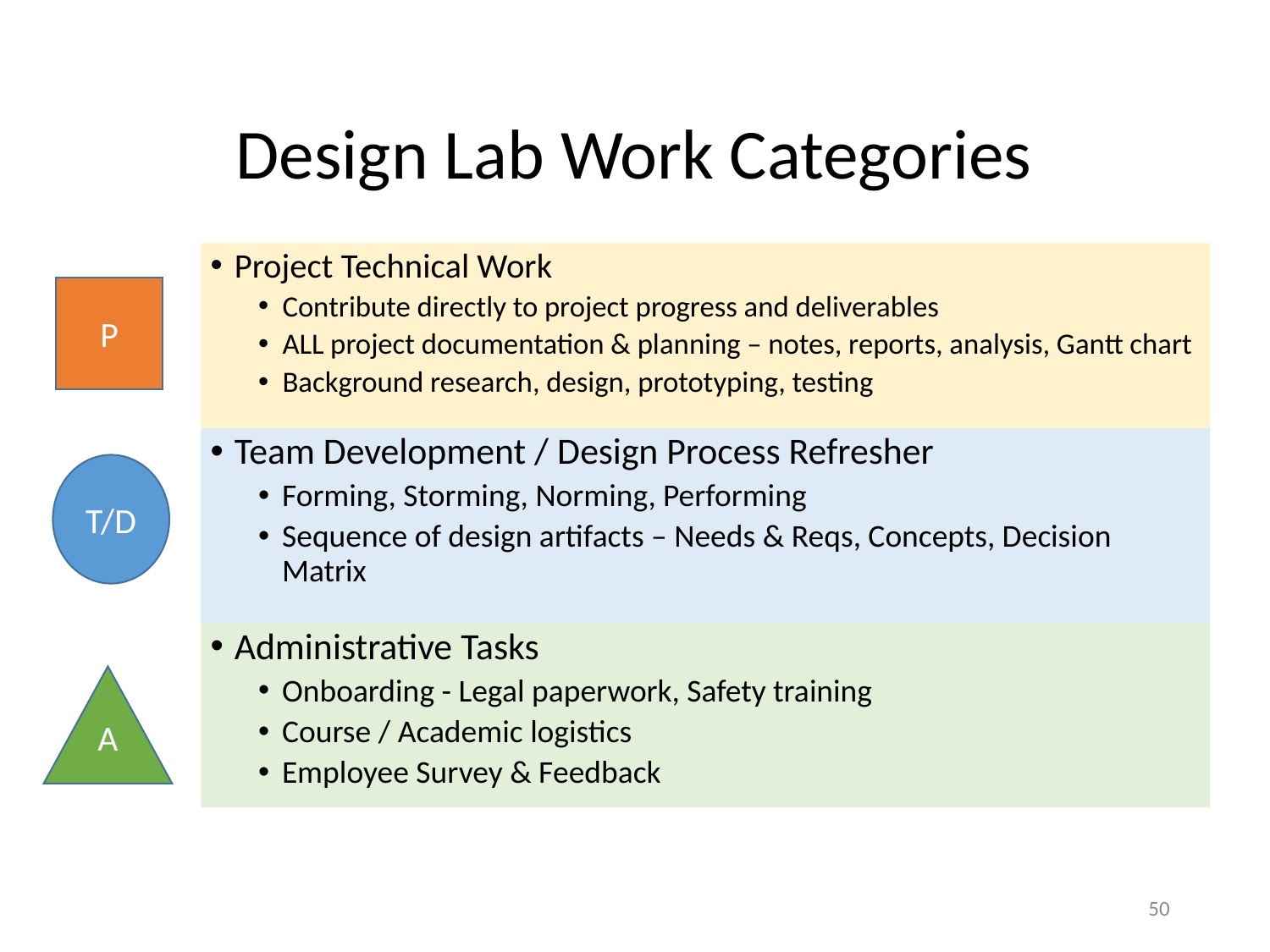

# Design Lab Work Categories
Project Technical Work
Contribute directly to project progress and deliverables
ALL project documentation & planning – notes, reports, analysis, Gantt chart
Background research, design, prototyping, testing
P
Team Development / Design Process Refresher
Forming, Storming, Norming, Performing
Sequence of design artifacts – Needs & Reqs, Concepts, Decision Matrix

T/D
Administrative Tasks
Onboarding - Legal paperwork, Safety training
Course / Academic logistics
Employee Survey & Feedback
A

50